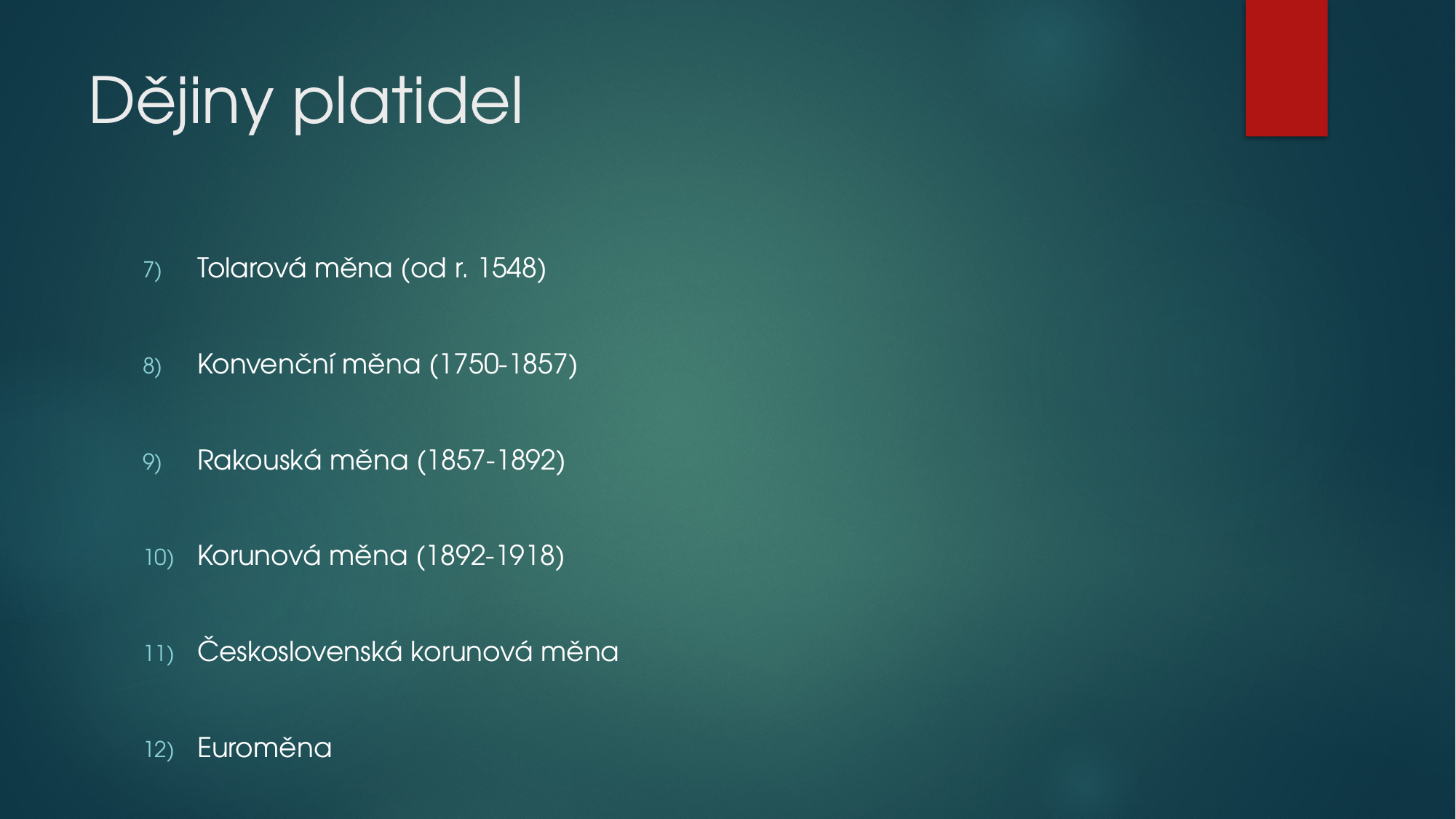

# Dějiny platidel
Tolarová měna (od r. 1548)

Konvenční měna (1750-1857)

Rakouská měna (1857-1892)

Korunová měna (1892-1918)

Československá korunová měna

Euroměna